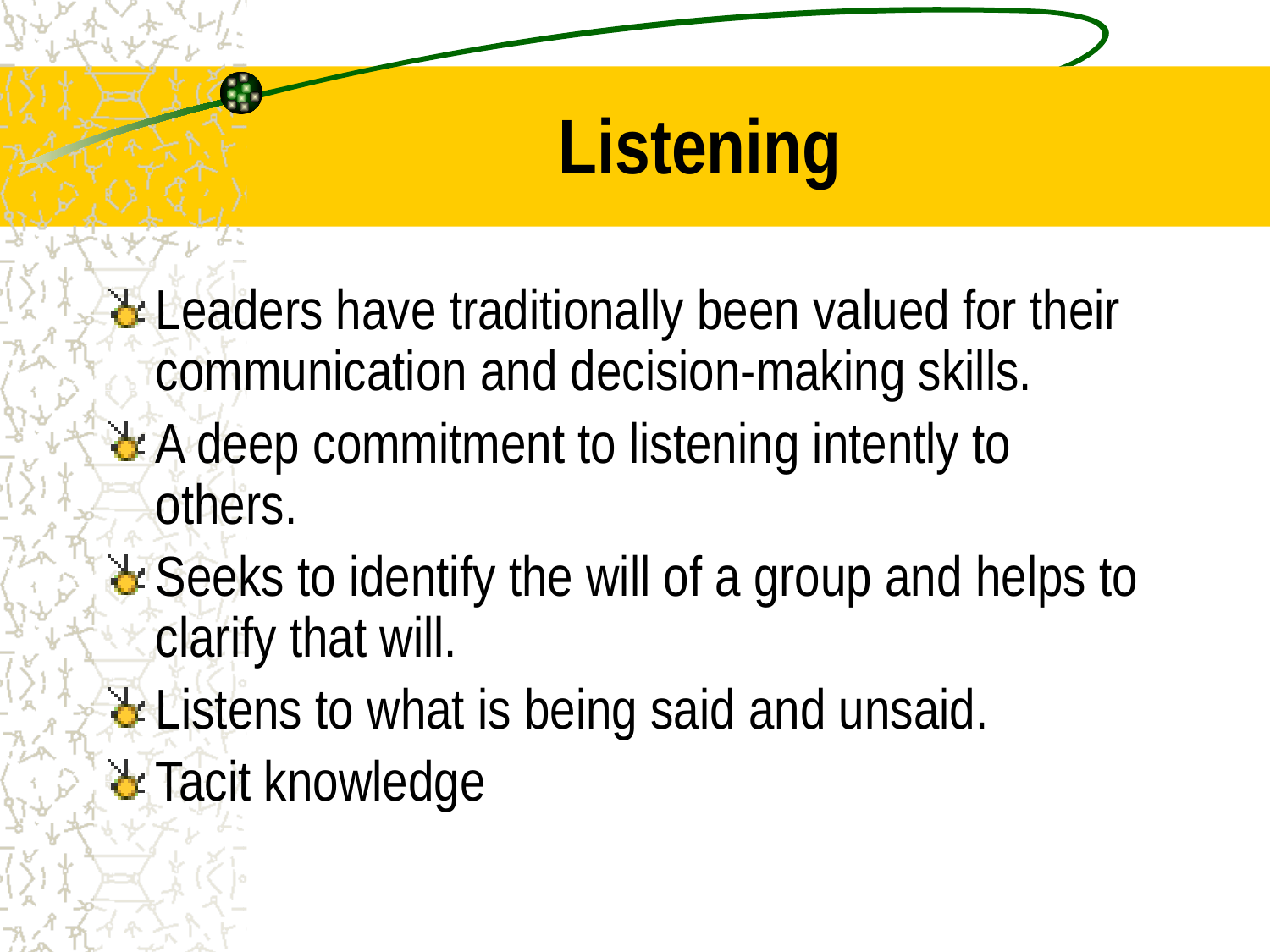

# Listening
Leaders have traditionally been valued for their communication and decision-making skills.
A deep commitment to listening intently to others.
Seeks to identify the will of a group and helps to clarify that will.
Listens to what is being said and unsaid.
Tacit knowledge